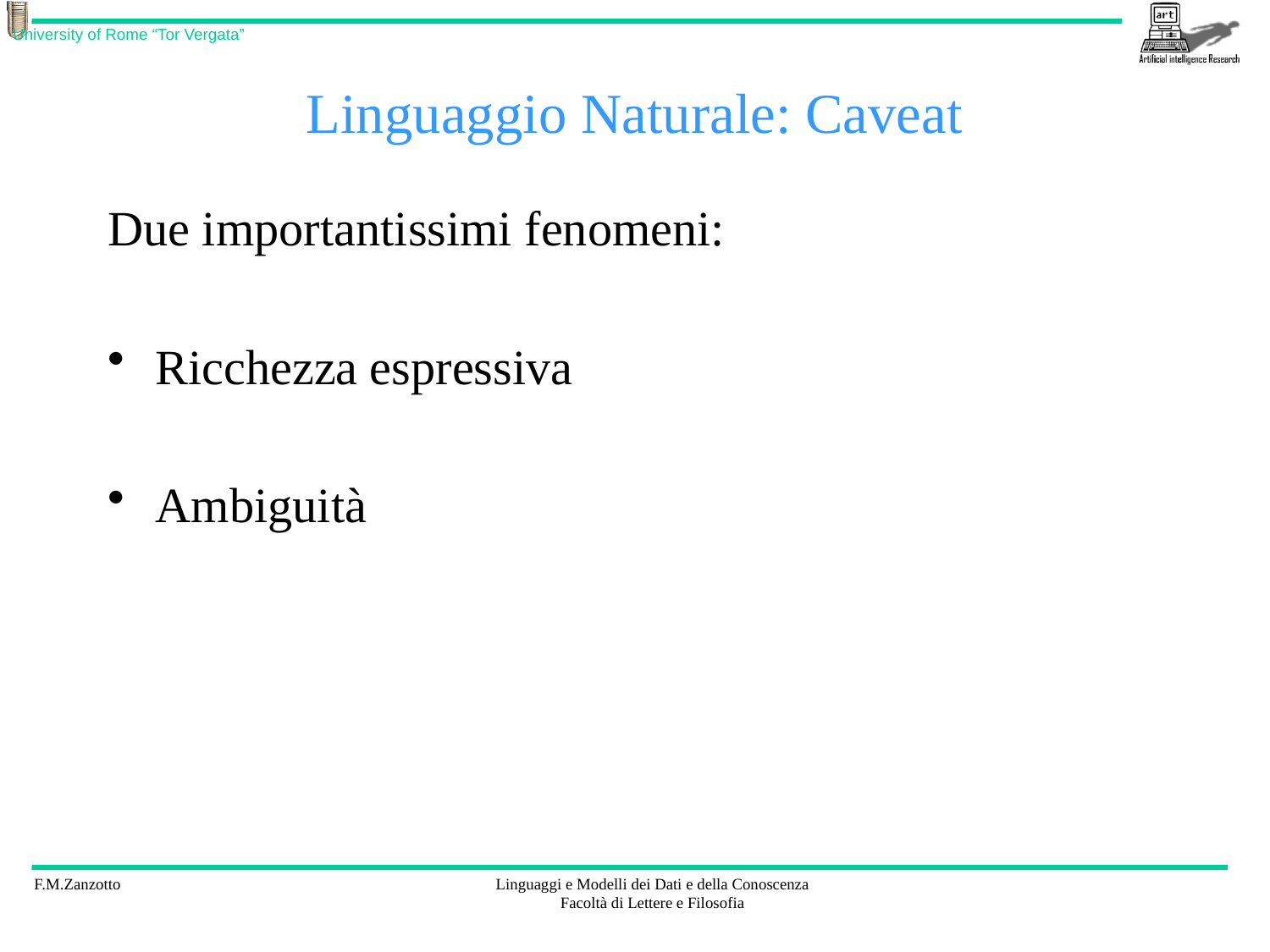

# Linguaggio Naturale: Caveat
Due importantissimi fenomeni:

Ricchezza espressiva

Ambiguità